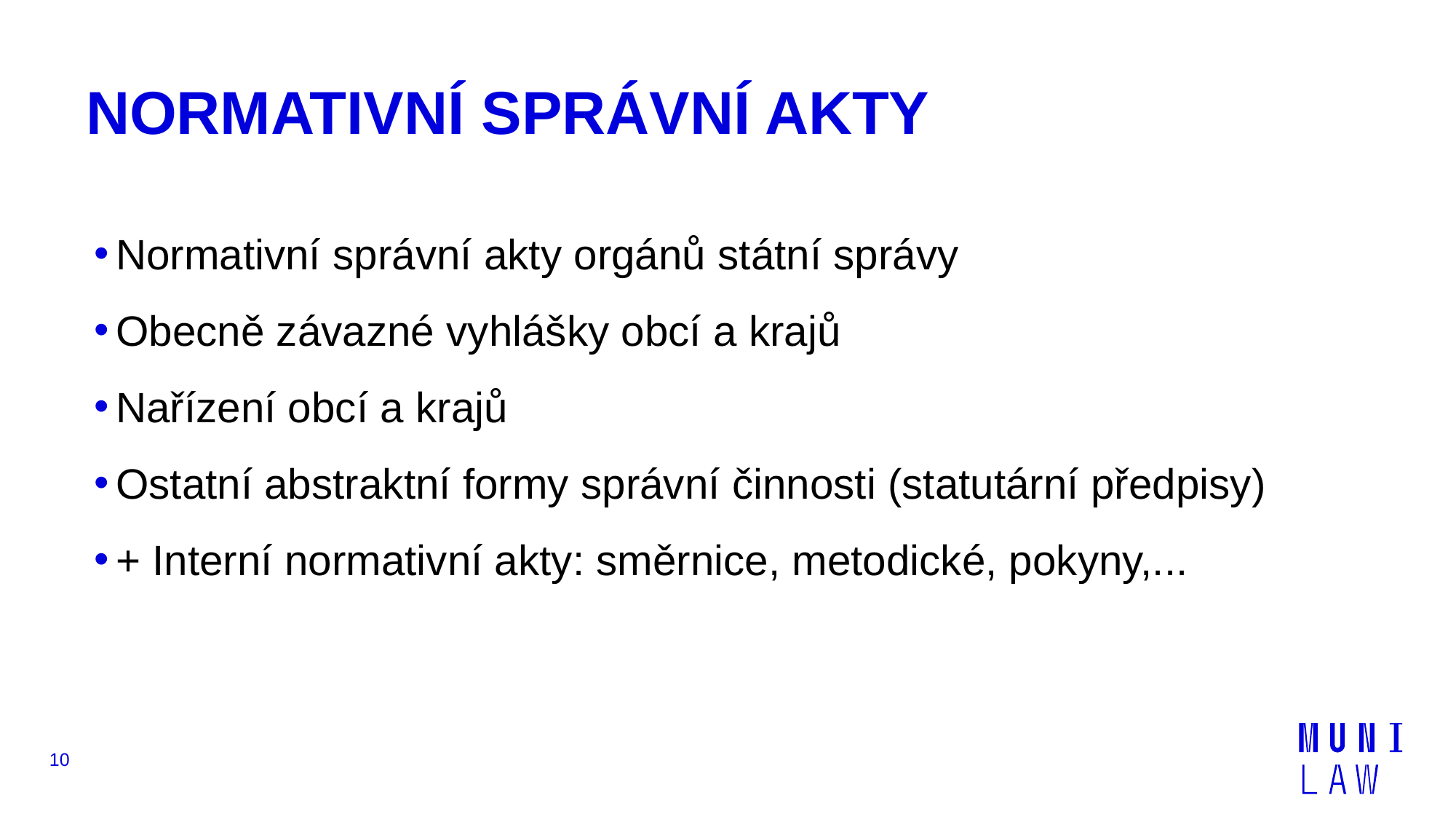

# NORMATIVNÍ SPRÁVNÍ AKTY
Normativní správní akty orgánů státní správy
Obecně závazné vyhlášky obcí a krajů
Nařízení obcí a krajů
Ostatní abstraktní formy správní činnosti (statutární předpisy)
+ Interní normativní akty: směrnice, metodické, pokyny,...
10